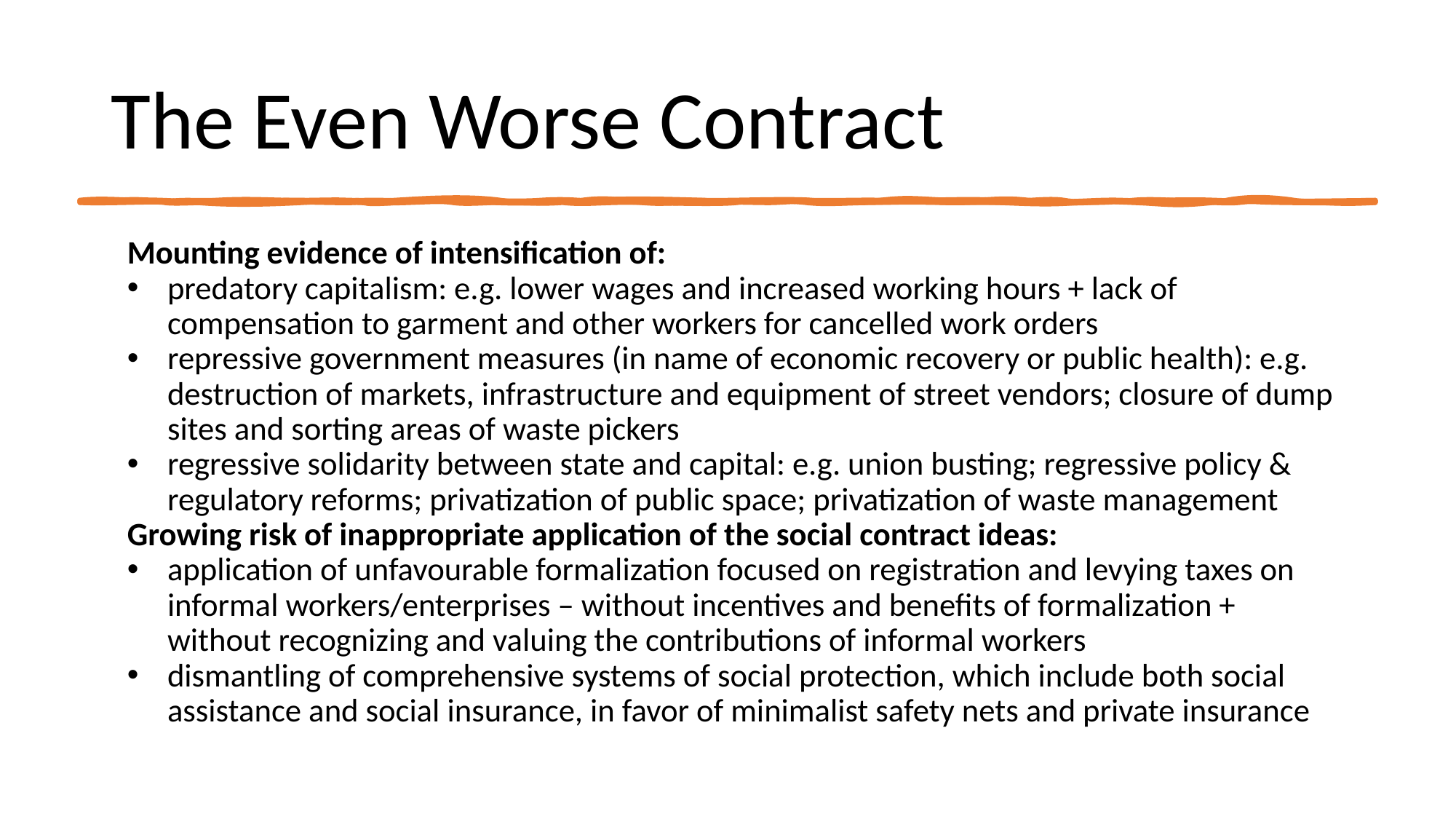

# The Even Worse Contract

Mounting evidence of intensification of:
predatory capitalism: e.g. lower wages and increased working hours + lack of compensation to garment and other workers for cancelled work orders
repressive government measures (in name of economic recovery or public health): e.g. destruction of markets, infrastructure and equipment of street vendors; closure of dump sites and sorting areas of waste pickers
regressive solidarity between state and capital: e.g. union busting; regressive policy & regulatory reforms; privatization of public space; privatization of waste management
Growing risk of inappropriate application of the social contract ideas:
application of unfavourable formalization focused on registration and levying taxes on informal workers/enterprises – without incentives and benefits of formalization + without recognizing and valuing the contributions of informal workers
dismantling of comprehensive systems of social protection, which include both social assistance and social insurance, in favor of minimalist safety nets and private insurance